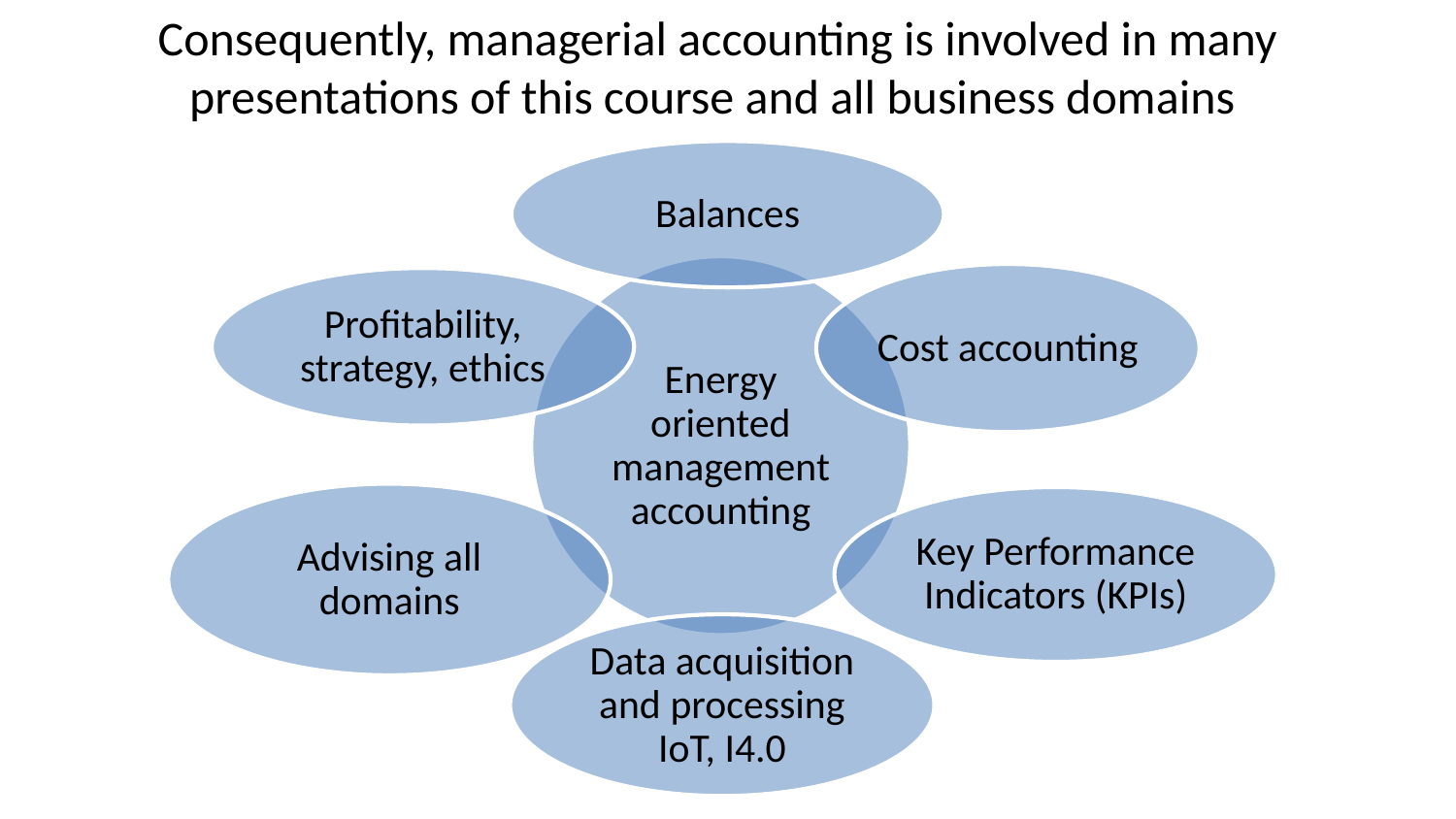

Consequently, managerial accounting is involved in many presentations of this course and all business domains
Energy oriented management accounting
Balances
Cost accounting
Key Performance Indicators (KPIs)
Data acquisition and processing IoT, I4.0
Advising all domains
Profitability, strategy, ethics